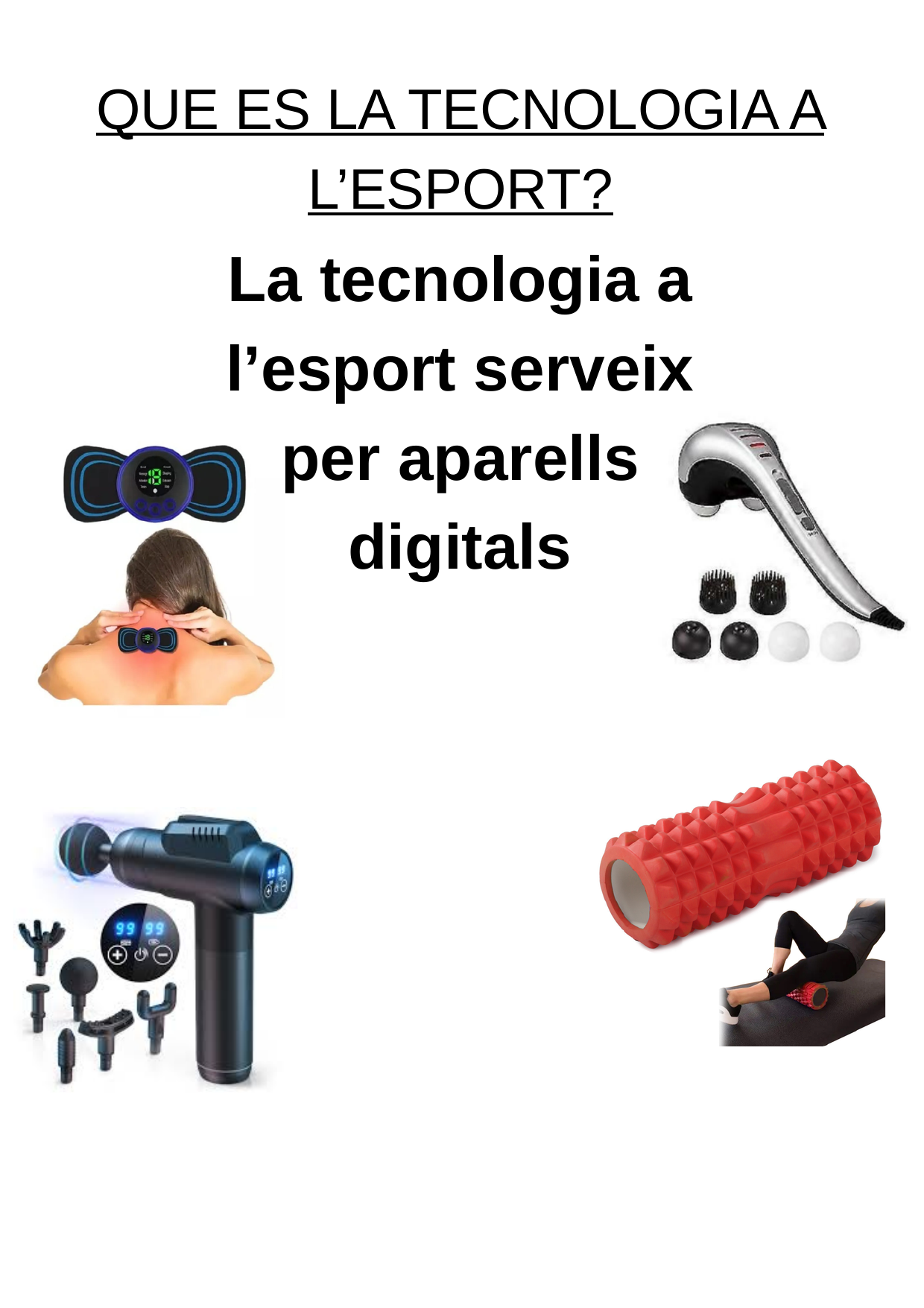

QUE ES LA TECNOLOGIA A L’ESPORT?
La tecnologia a l’esport serveix per aparells digitals